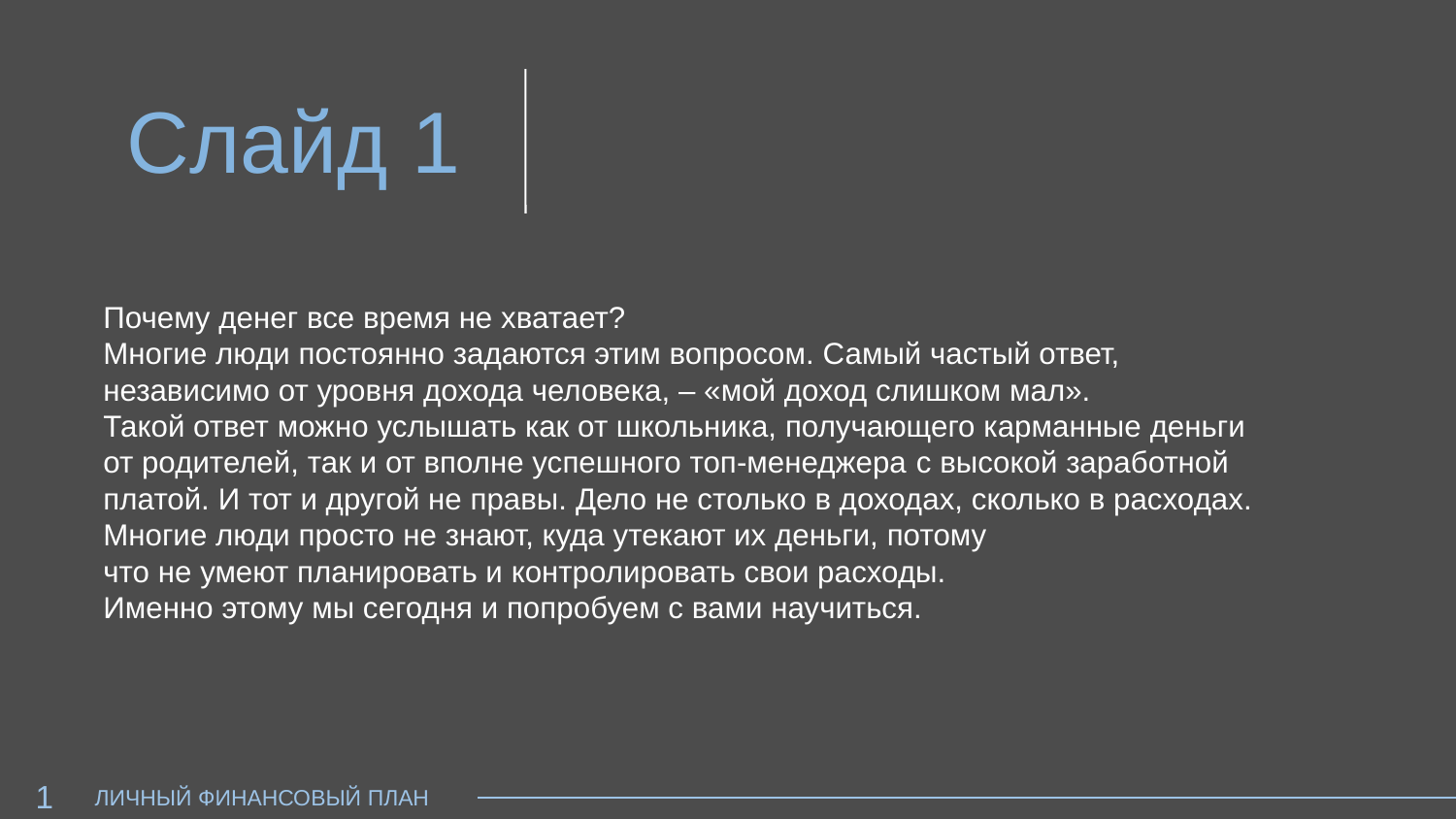

Слайд 1
Почему денег все время не хватает?
Многие люди постоянно задаются этим вопросом. Самый частый ответ, независимо от уровня дохода человека, – «мой доход слишком мал».
Такой ответ можно услышать как от школьника, получающего карманные деньги от родителей, так и от вполне успешного топ-менеджера c высокой заработной платой. И тот и другой не правы. Дело не столько в доходах, сколько в расходах.
Многие люди просто не знают, куда утекают их деньги, потому
что не умеют планировать и контролировать свои расходы.
Именно этому мы сегодня и попробуем с вами научиться.
1
ЛИЧНЫЙ ФИНАНСОВЫЙ ПЛАН